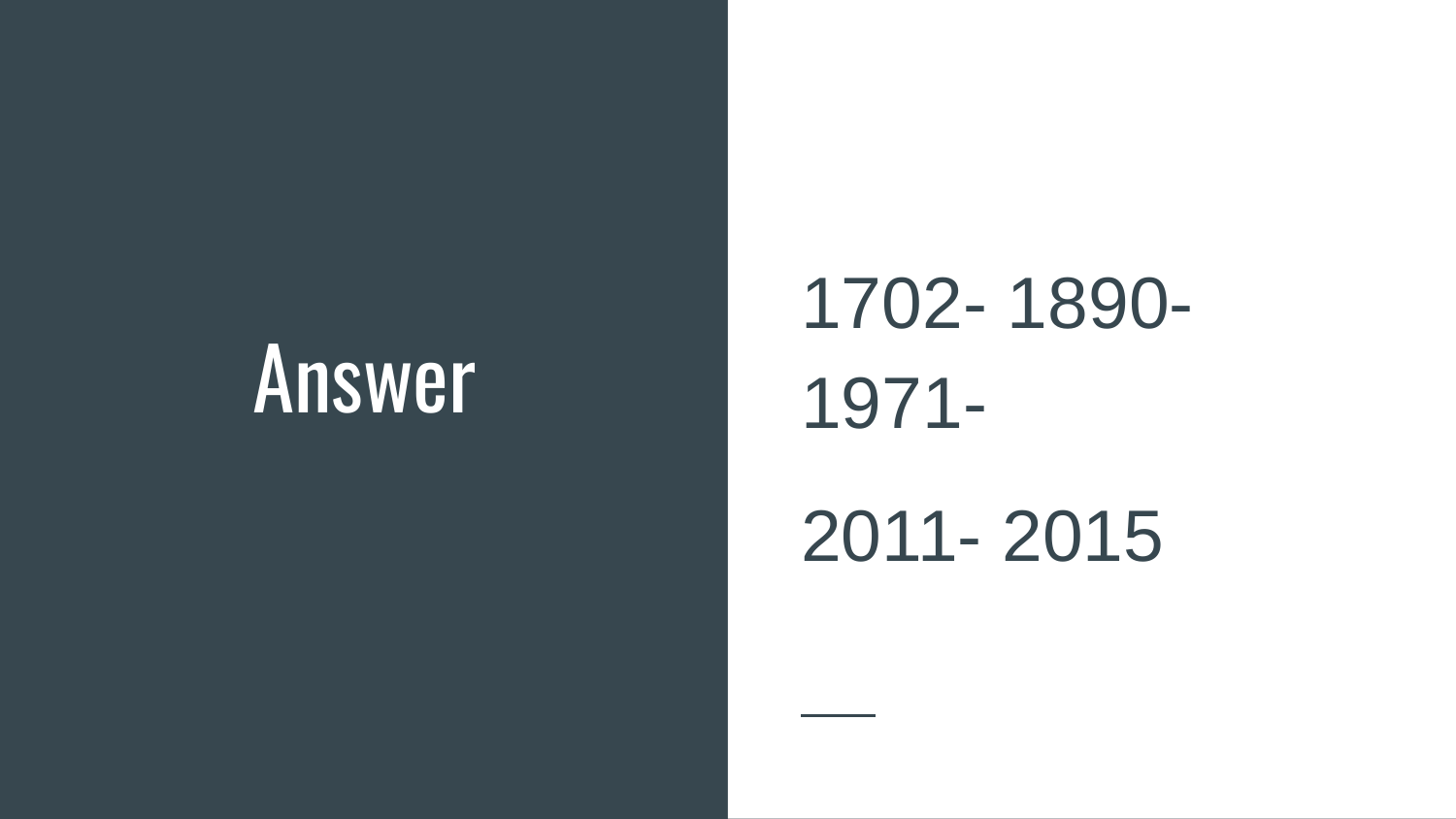

1702- 1890- 1971-
2011- 2015
# Answer